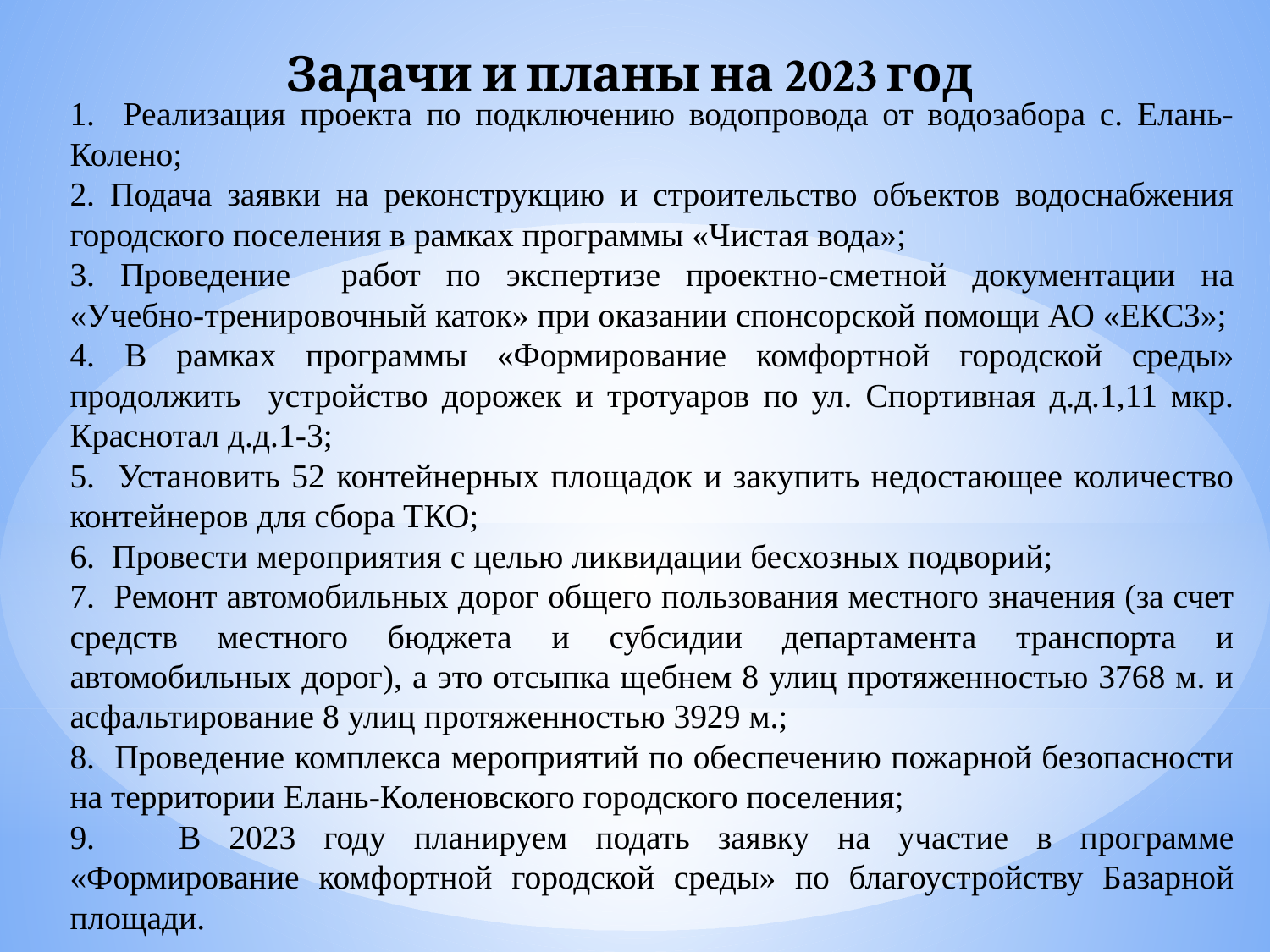

Задачи и планы на 2023 год
1.  Реализация проекта по подключению водопровода от водозабора с. Елань-Колено;
2. Подача заявки на реконструкцию и строительство объектов водоснабжения городского поселения в рамках программы «Чистая вода»;
3. Проведение  работ по экспертизе проектно-сметной документации на «Учебно-тренировочный каток» при оказании спонсорской помощи АО «ЕКСЗ»;
4. В рамках программы «Формирование комфортной городской среды» продолжить  устройство дорожек и тротуаров по ул. Спортивная д.д.1,11 мкр. Краснотал д.д.1-3;
5.  Установить 52 контейнерных площадок и закупить недостающее количество контейнеров для сбора ТКО;
6.  Провести мероприятия с целью ликвидации бесхозных подворий;
7.  Ремонт автомобильных дорог общего пользования местного значения (за счет средств местного бюджета и субсидии департамента транспорта и автомобильных дорог), а это отсыпка щебнем 8 улиц протяженностью 3768 м. и асфальтирование 8 улиц протяженностью 3929 м.;
8.  Проведение комплекса мероприятий по обеспечению пожарной безопасности на территории Елань-Коленовского городского поселения;
9.   В 2023 году планируем подать заявку на участие в программе «Формирование комфортной городской среды» по благоустройству Базарной площади.